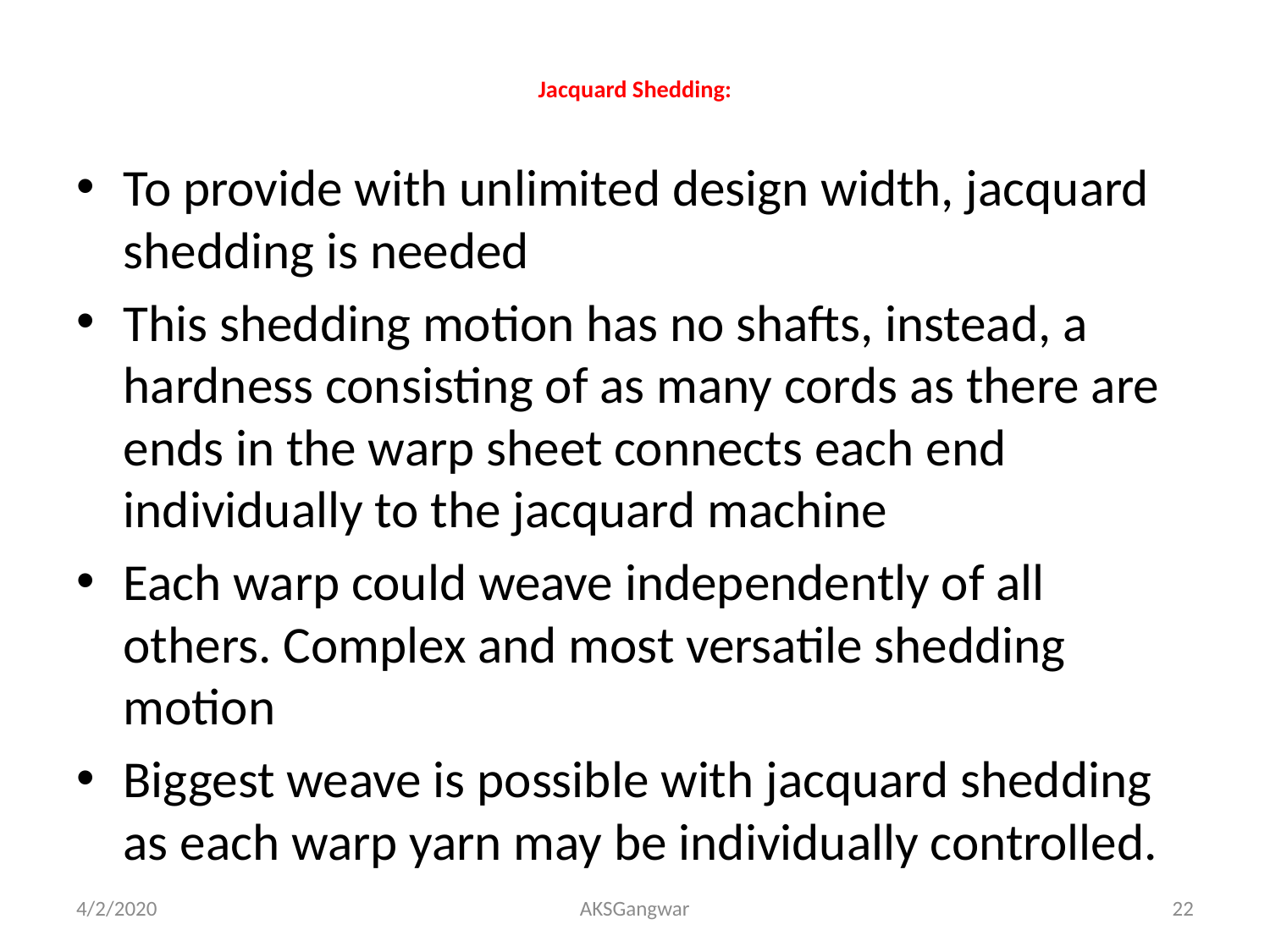

# Jacquard Shedding:
To provide with unlimited design width, jacquard shedding is needed
This shedding motion has no shafts, instead, a hardness consisting of as many cords as there are ends in the warp sheet connects each end individually to the jacquard machine
Each warp could weave independently of all others. Complex and most versatile shedding motion
Biggest weave is possible with jacquard shedding as each warp yarn may be individually controlled.

4/2/2020
AKSGangwar
22